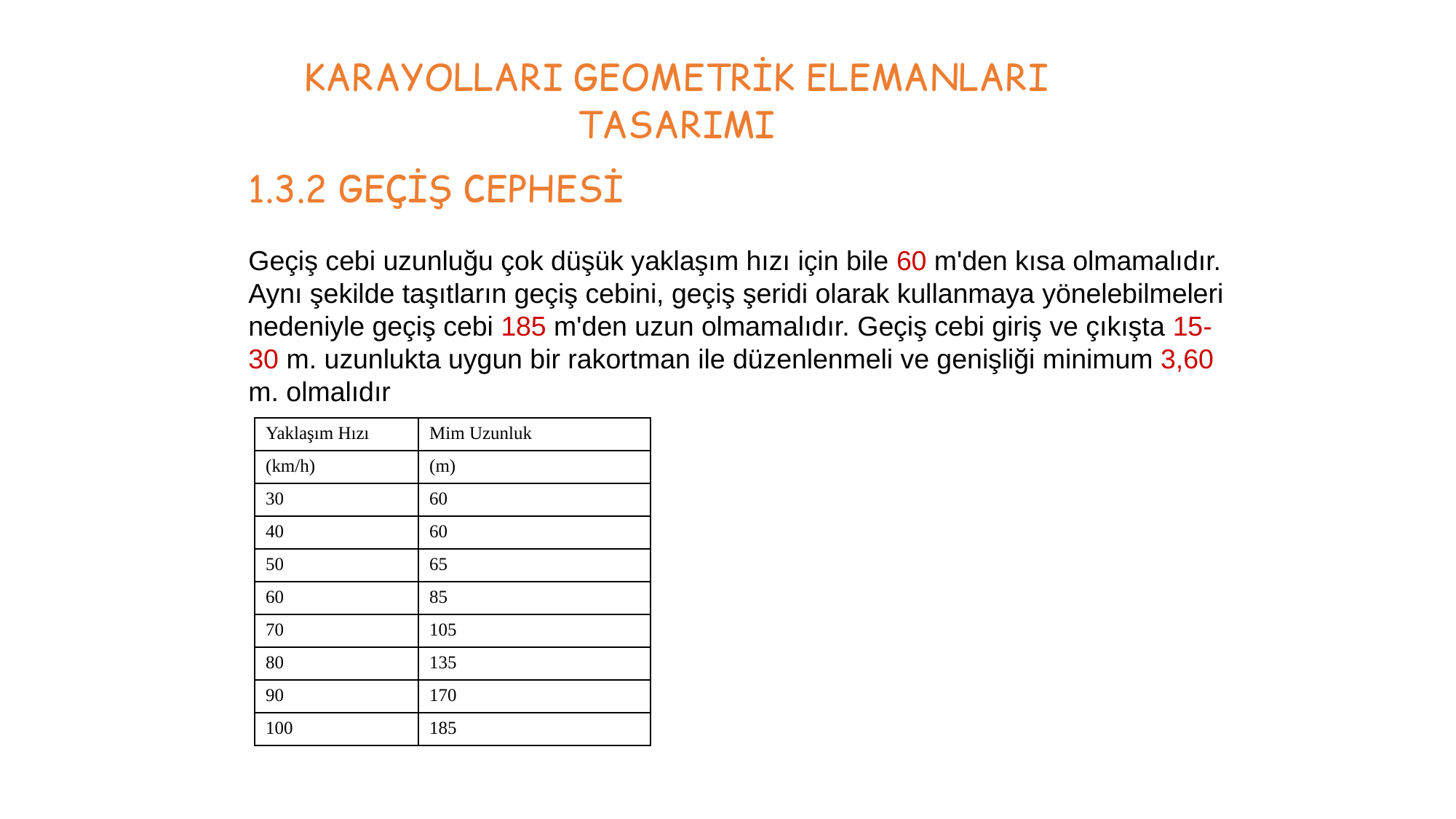

KARAYOLLARI GEOMETRİK ELEMANLARI TASARIMI
1.3.2 GEÇİŞ CEPHESİ
Geçiş cebi uzunluğu çok düşük yaklaşım hızı için bile 60 m'den kısa olmamalıdır. Aynı şekilde taşıtların geçiş cebini, geçiş şeridi olarak kullanmaya yönelebilmeleri nedeniyle geçiş cebi 185 m'den uzun olmamalıdır. Geçiş cebi giriş ve çıkışta 15-30 m. uzunlukta uygun bir rakortman ile düzenlenmeli ve genişliği minimum 3,60 m. olmalıdır

| Yaklaşım Hızı | Mim Uzunluk |
| --- | --- |
| (km/h) | (m) |
| 30 | 60 |
| 40 | 60 |
| 50 | 65 |
| 60 | 85 |
| 70 | 105 |
| 80 | 135 |
| 90 | 170 |
| 100 | 185 |